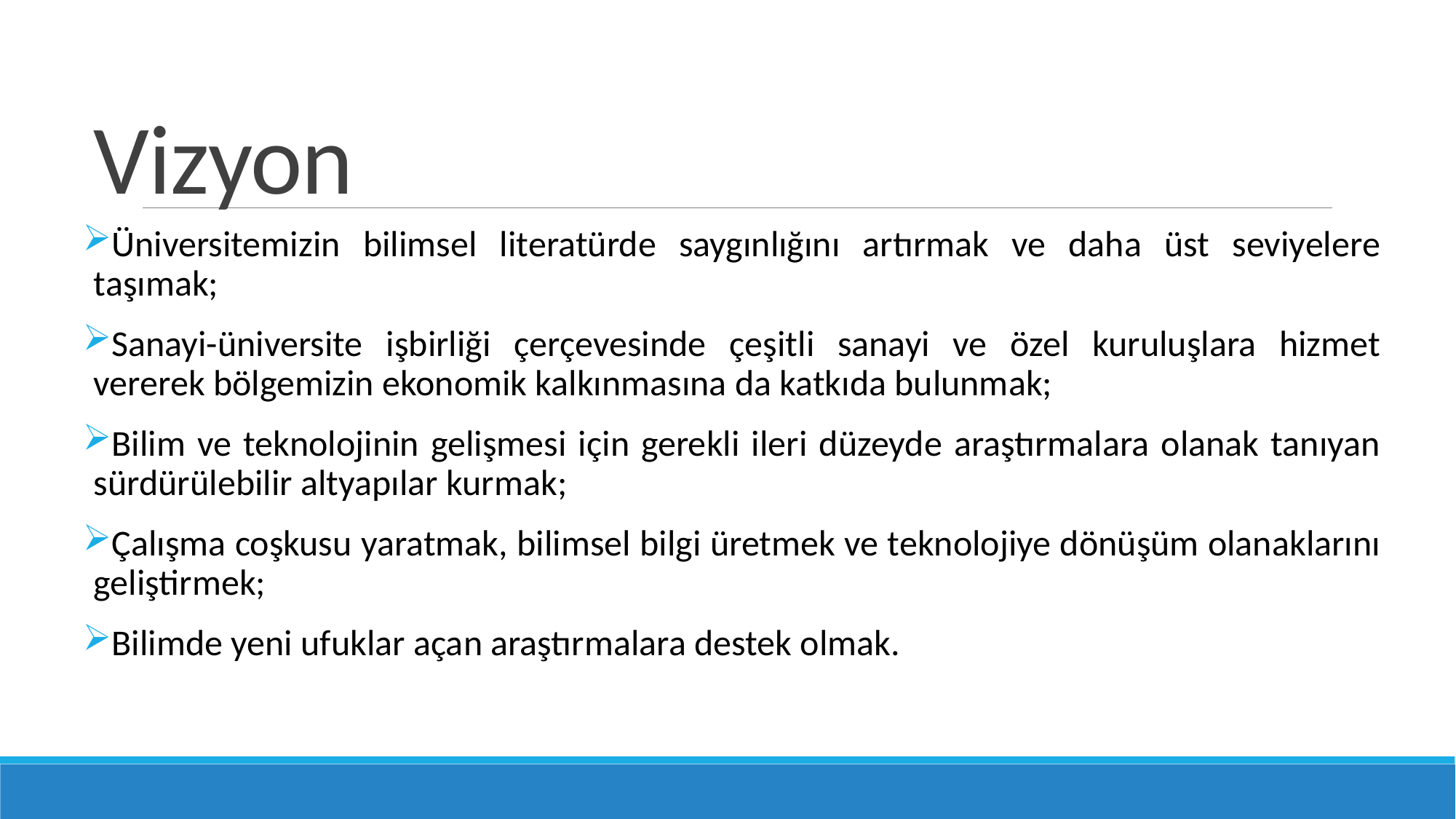

# Vizyon
Üniversitemizin bilimsel literatürde saygınlığını artırmak ve daha üst seviyelere taşımak;
Sanayi-üniversite işbirliği çerçevesinde çeşitli sanayi ve özel kuruluşlara hizmet vererek bölgemizin ekonomik kalkınmasına da katkıda bulunmak;
Bilim ve teknolojinin gelişmesi için gerekli ileri düzeyde araştırmalara olanak tanıyan sürdürülebilir altyapılar kurmak;
Çalışma coşkusu yaratmak, bilimsel bilgi üretmek ve teknolojiye dönüşüm olanaklarını geliştirmek;
Bilimde yeni ufuklar açan araştırmalara destek olmak.